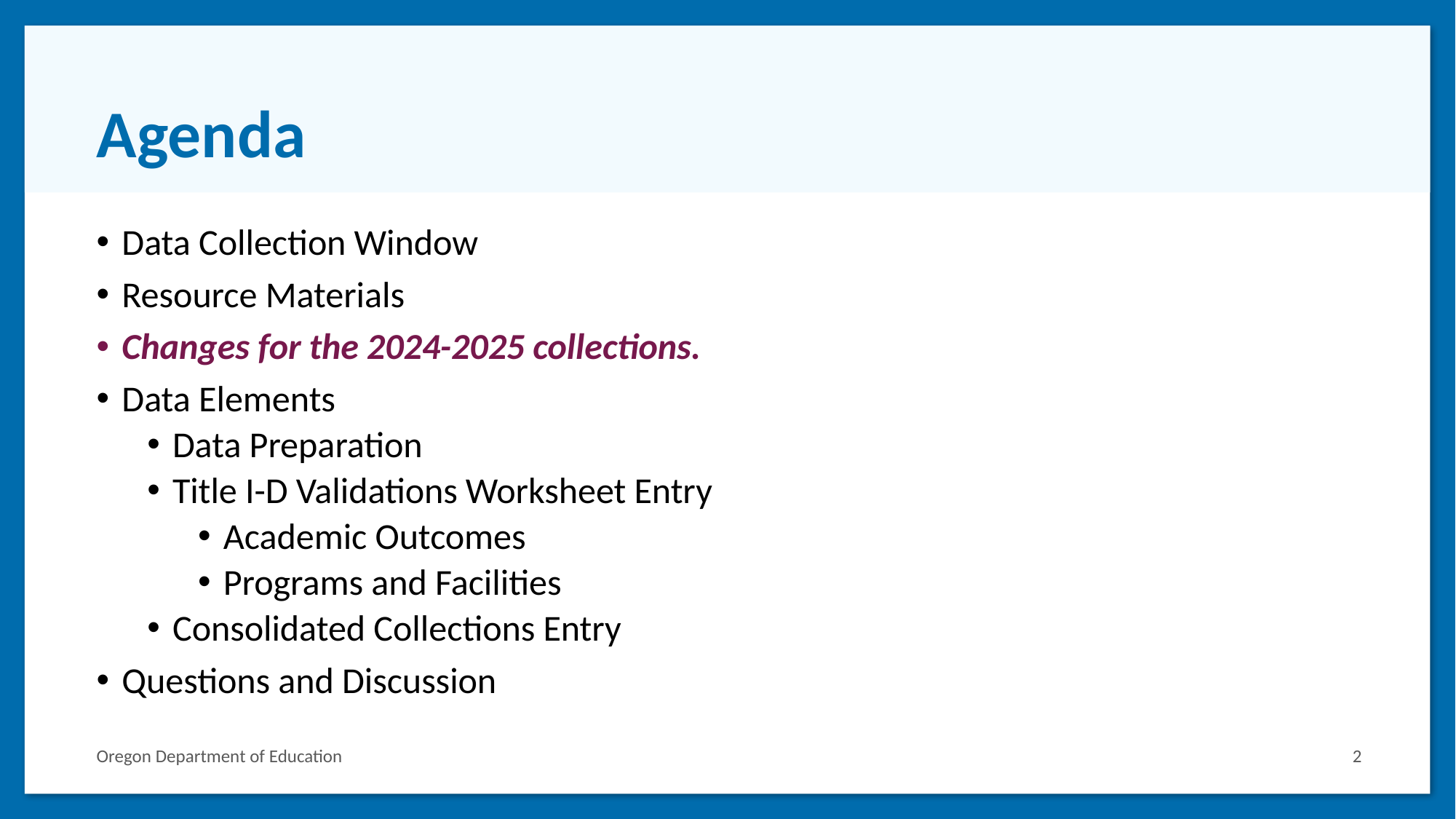

# Agenda
Data Collection Window
Resource Materials
Changes for the 2024-2025 collections.
Data Elements
Data Preparation
Title I-D Validations Worksheet Entry
Academic Outcomes
Programs and Facilities
Consolidated Collections Entry
Questions and Discussion

Oregon Department of Education
2